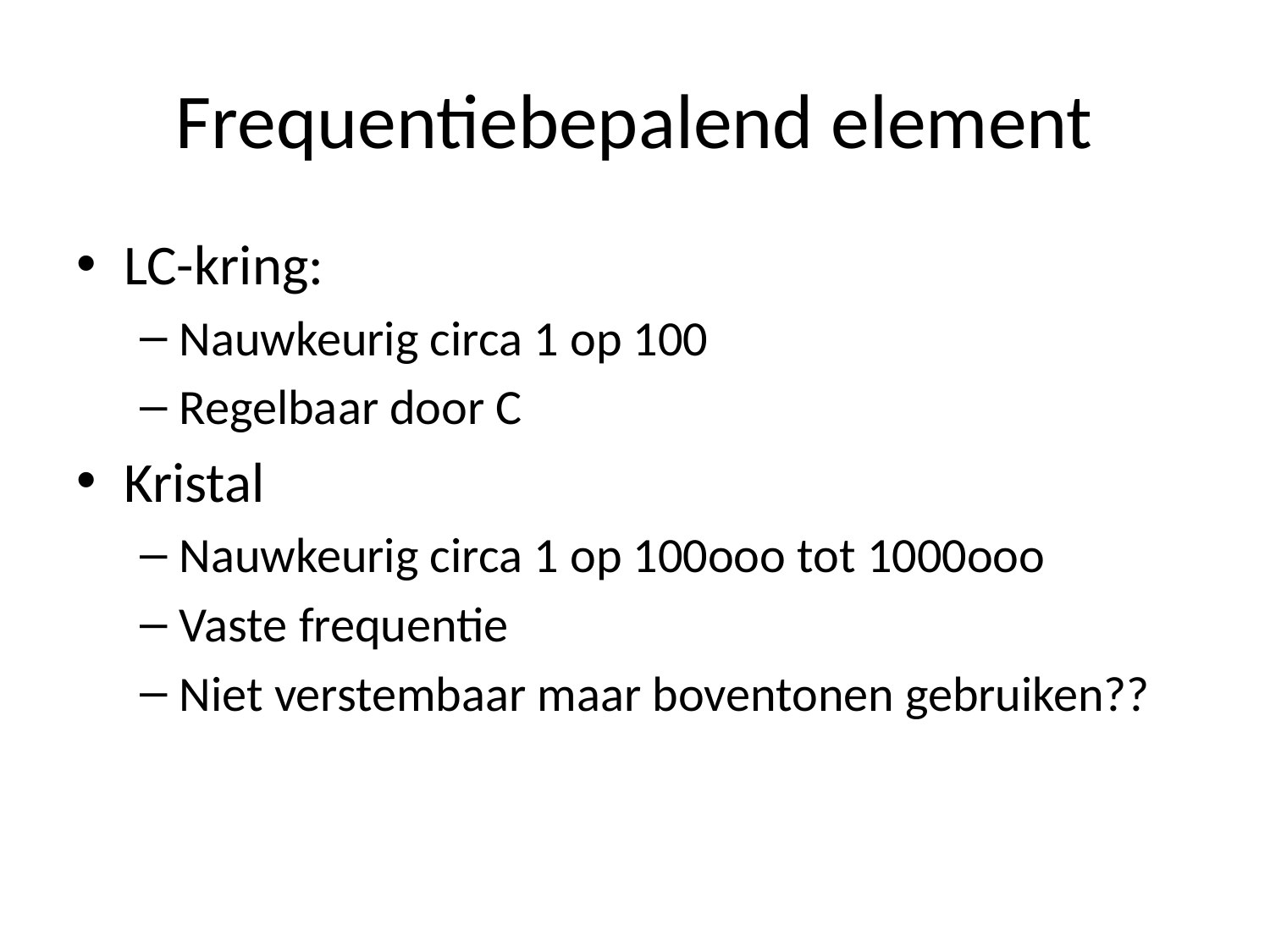

# Frequentiebepalend element
LC-kring:
Nauwkeurig circa 1 op 100
Regelbaar door C
Kristal
Nauwkeurig circa 1 op 100ooo tot 1000ooo
Vaste frequentie
Niet verstembaar maar boventonen gebruiken??